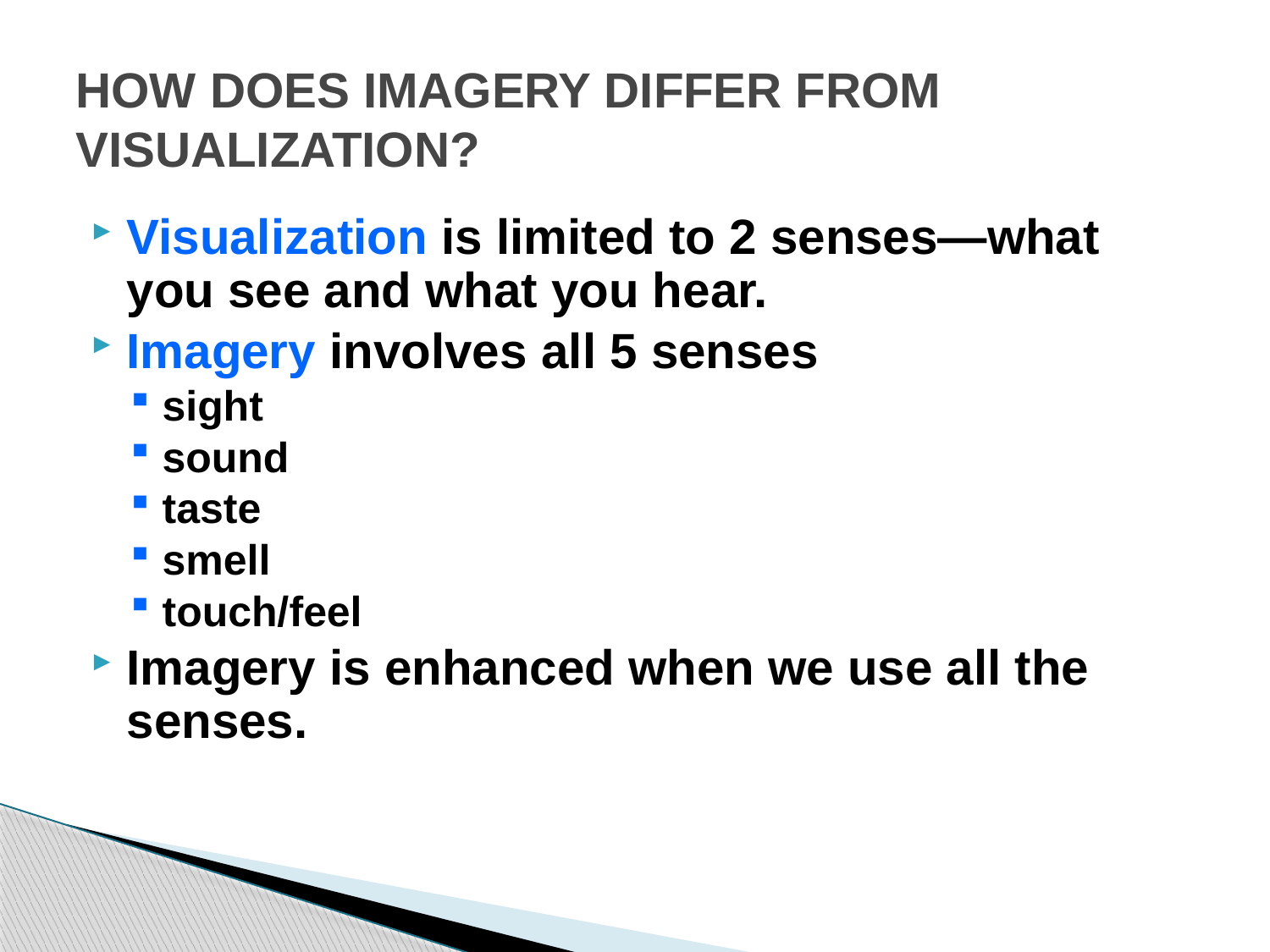

# HOW DOES IMAGERY DIFFER FROM  VISUALIZATION?
Visualization is limited to 2 senses—what you see and what you hear.
Imagery involves all 5 senses
sight
sound
taste
smell
touch/feel
Imagery is enhanced when we use all the senses.